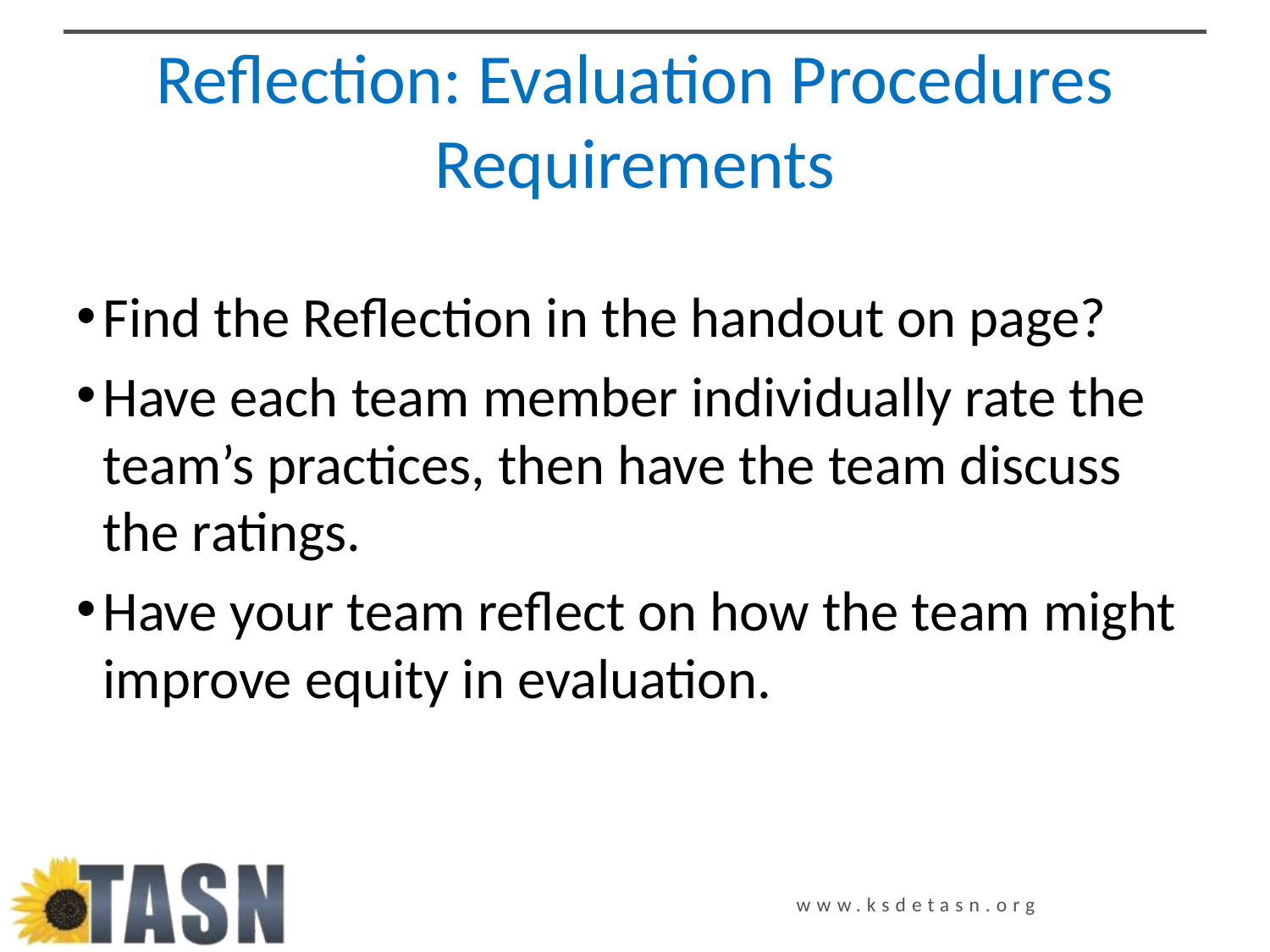

# Reflection: Evaluation Procedures Requirements
Find the Reflection in the handout on page?
Have each team member individually rate the team’s practices, then have the team discuss the ratings.
Have your team reflect on how the team might improve equity in evaluation.